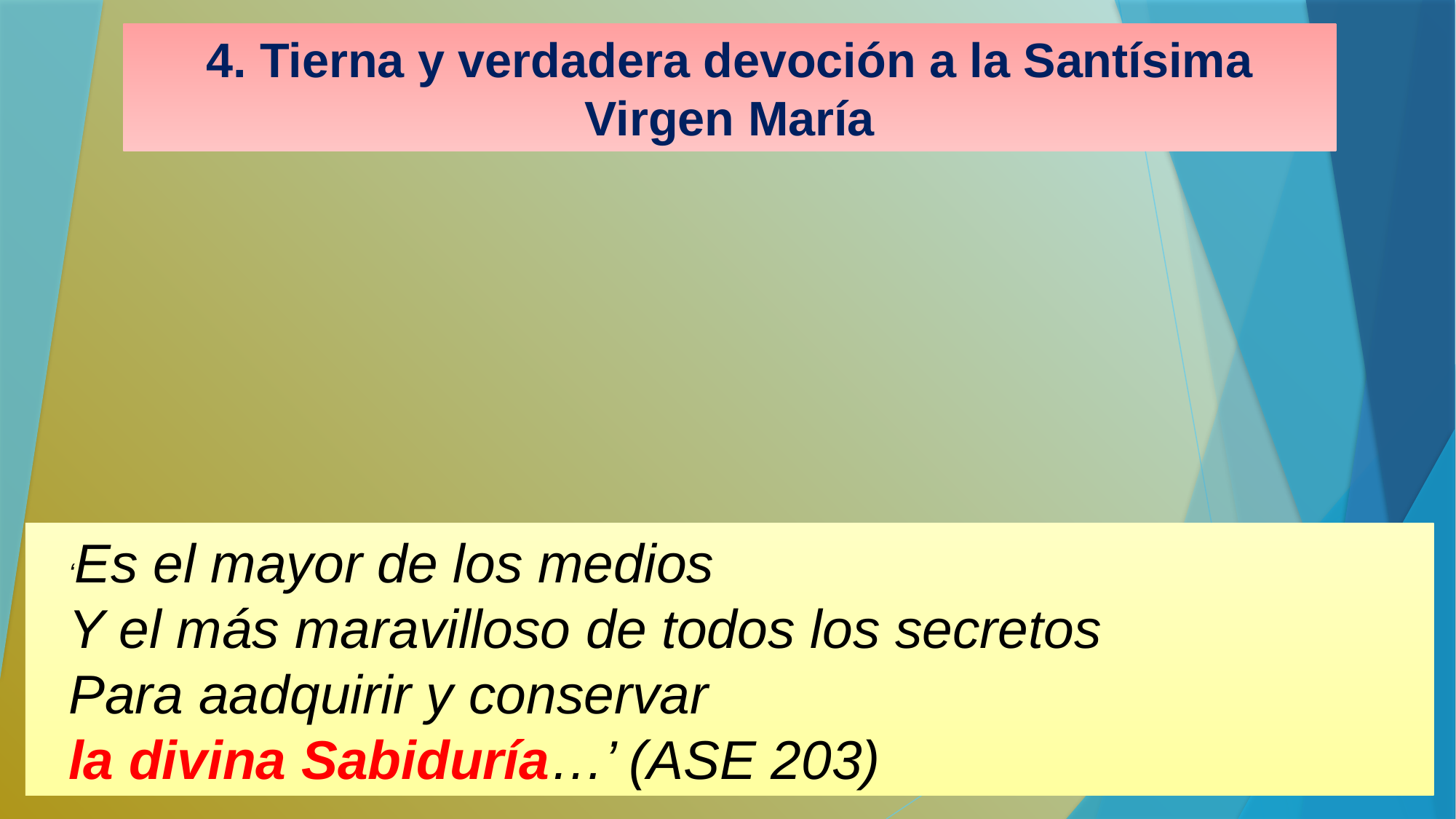

4. Tierna y verdadera devoción a la Santísima Virgen María
‘Es el mayor de los medios
Y el más maravilloso de todos los secretos
Para aadquirir y conservar
la divina Sabiduría…’ (ASE 203)